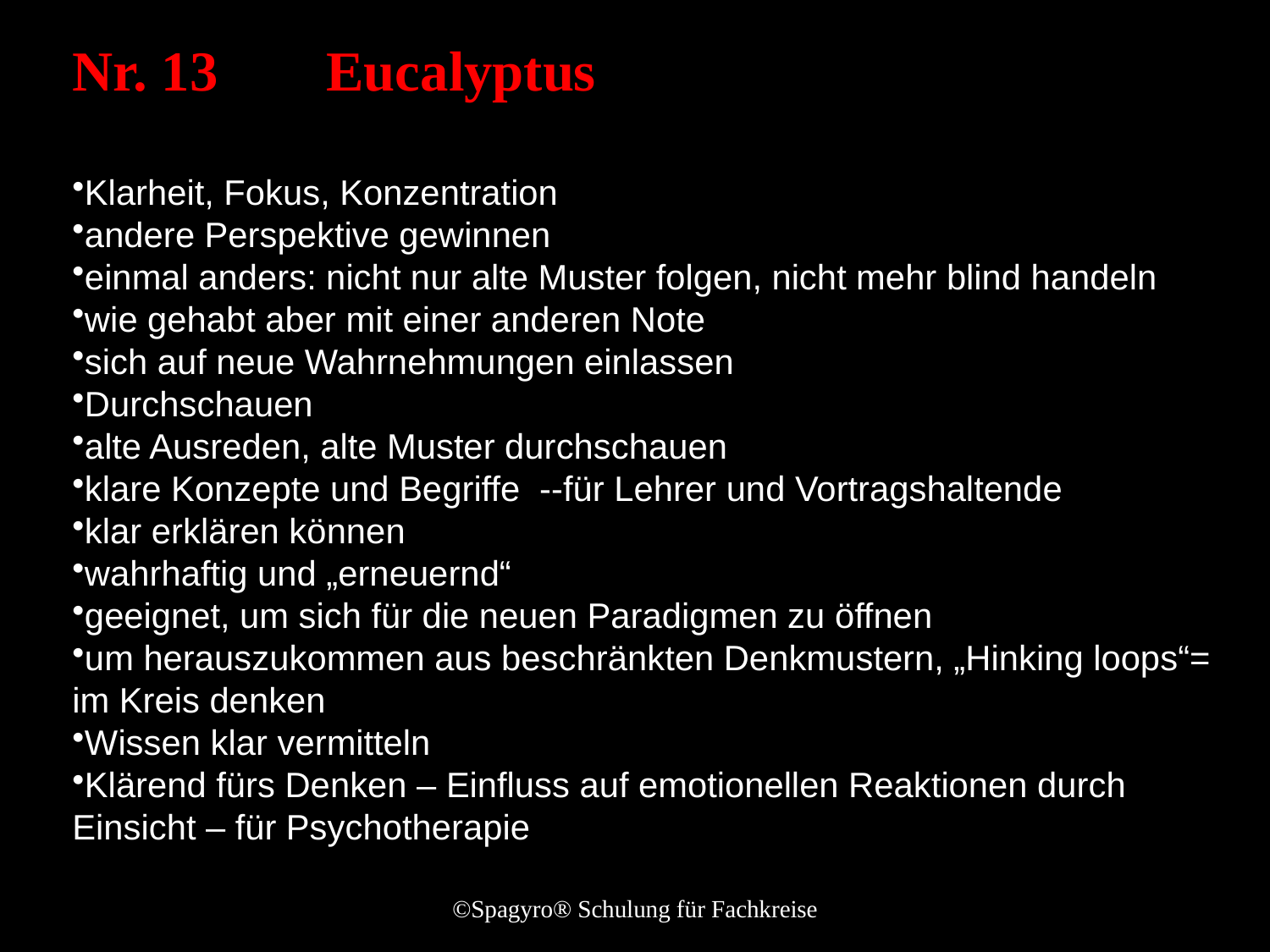

Nr. 13 	Eucalyptus

Klarheit, Fokus, Konzentration
andere Perspektive gewinnen
einmal anders: nicht nur alte Muster folgen, nicht mehr blind handeln
wie gehabt aber mit einer anderen Note
sich auf neue Wahrnehmungen einlassen
Durchschauen
alte Ausreden, alte Muster durchschauen
klare Konzepte und Begriffe  --für Lehrer und Vortragshaltende
klar erklären können
wahrhaftig und „erneuernd“
geeignet, um sich für die neuen Paradigmen zu öffnen
um herauszukommen aus beschränkten Denkmustern, „Hinking loops“= im Kreis denken
Wissen klar vermitteln
Klärend fürs Denken – Einfluss auf emotionellen Reaktionen durch Einsicht – für Psychotherapie
©Spagyro® Schulung für Fachkreise